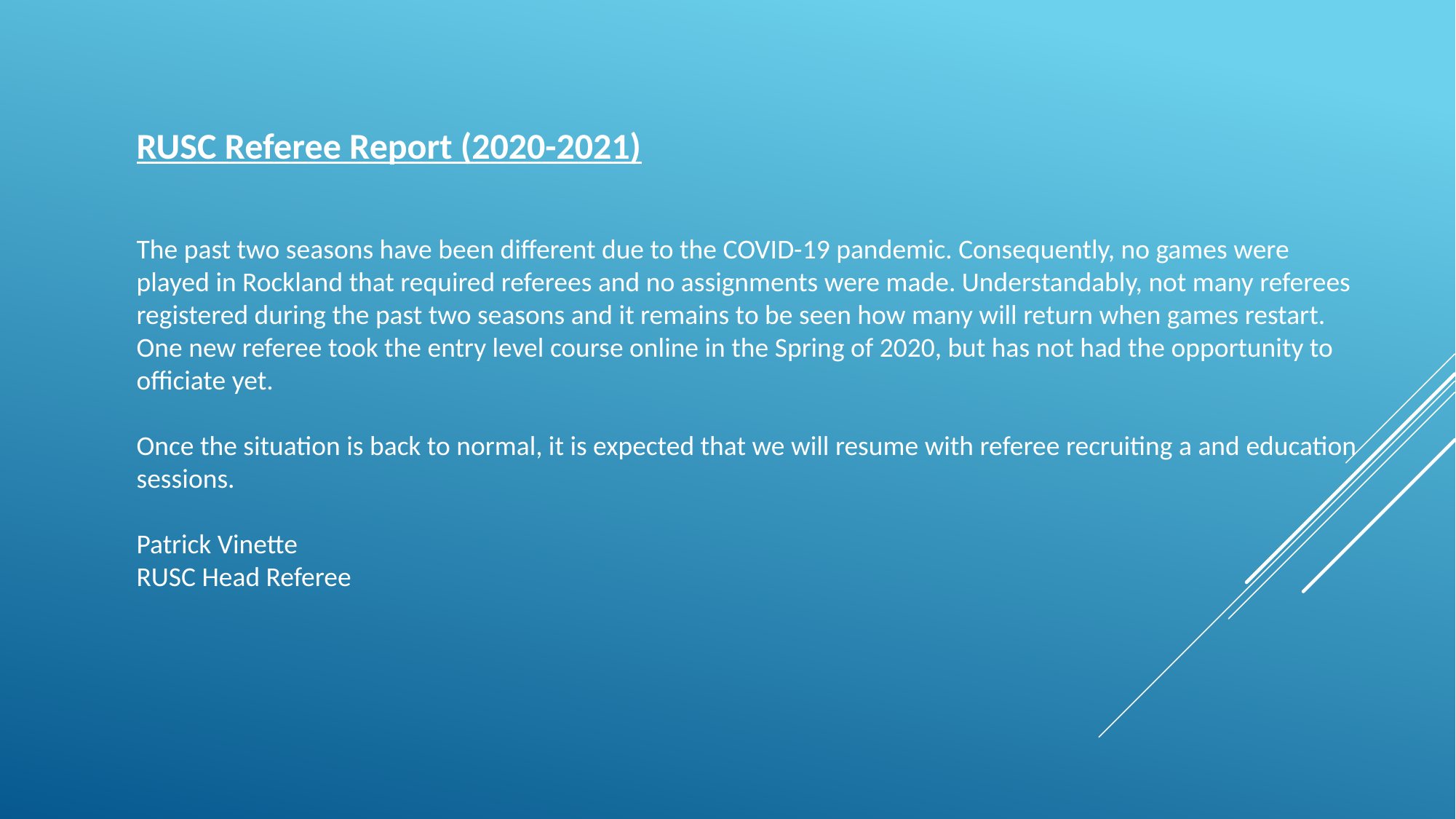

RUSC Referee Report (2020-2021)

The past two seasons have been different due to the COVID-19 pandemic. Consequently, no games were played in Rockland that required referees and no assignments were made. Understandably, not many referees registered during the past two seasons and it remains to be seen how many will return when games restart. One new referee took the entry level course online in the Spring of 2020, but has not had the opportunity to officiate yet.

Once the situation is back to normal, it is expected that we will resume with referee recruiting a and education sessions.

Patrick Vinette
RUSC Head Referee